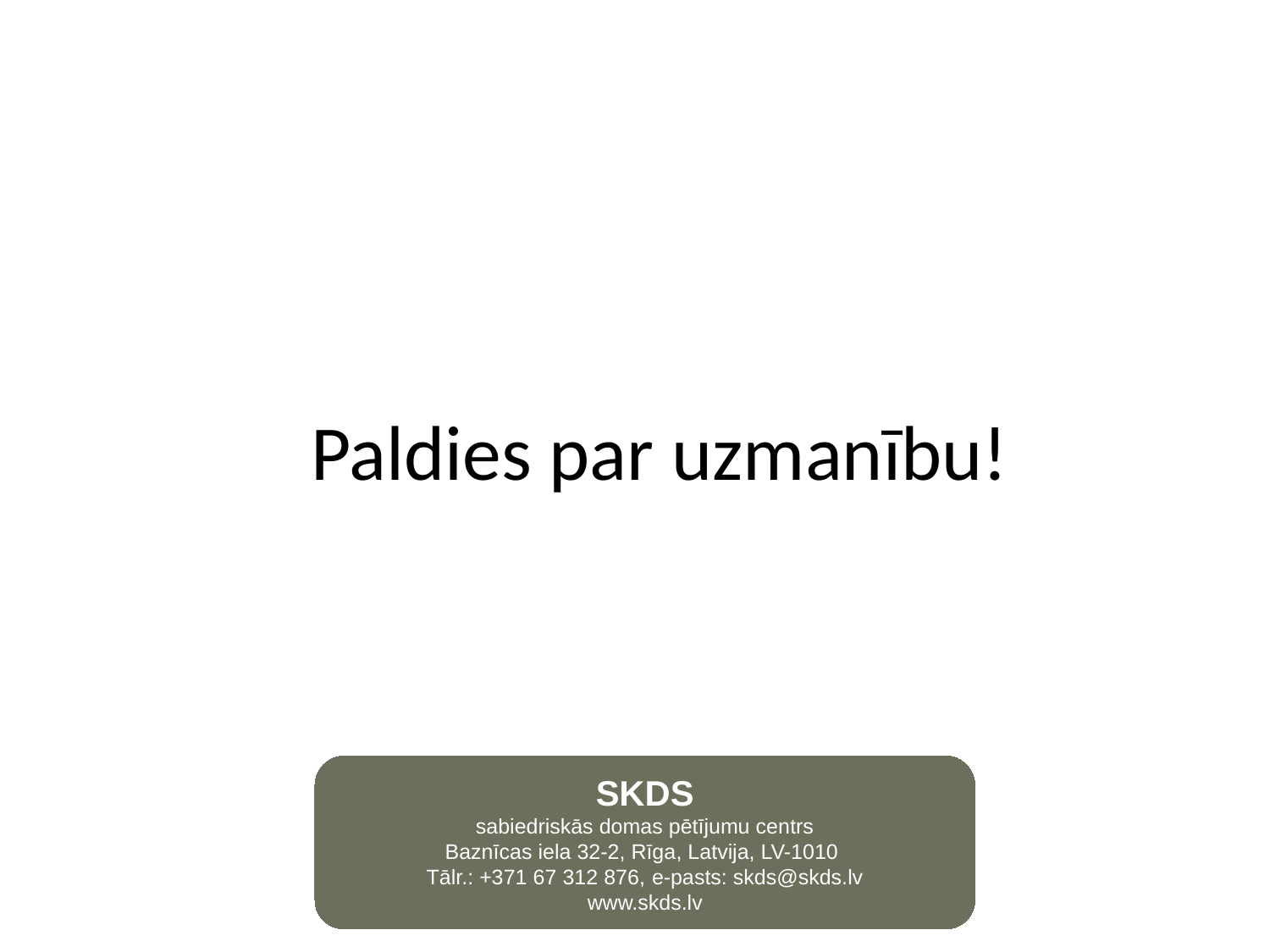

Paldies par uzmanību!
SKDS
sabiedriskās domas pētījumu centrs
Baznīcas iela 32-2, Rīga, Latvija, LV-1010
Tālr.: +371 67 312 876, e-pasts: skds@skds.lv
www.skds.lv